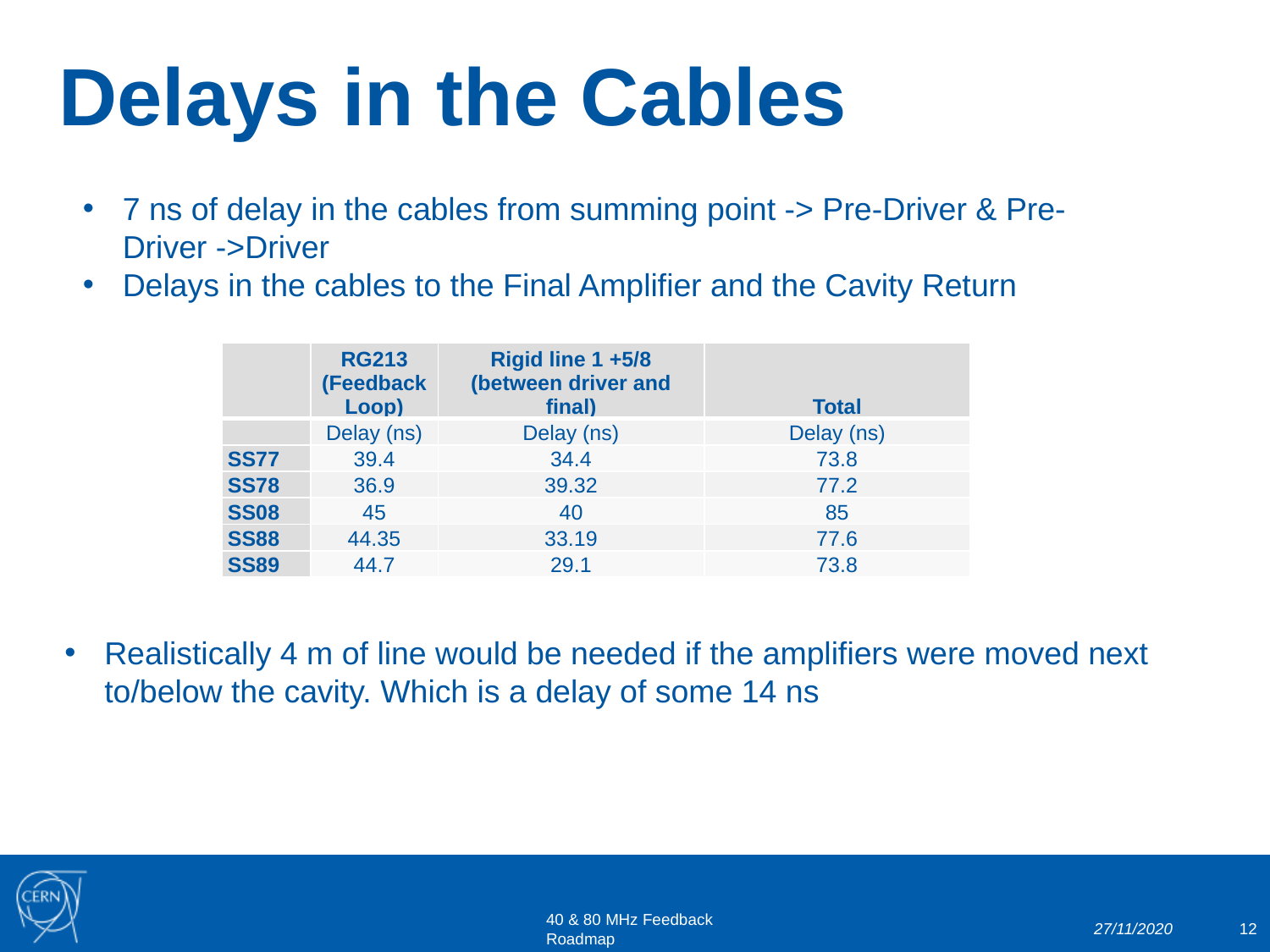

# Delays in the Cables
7 ns of delay in the cables from summing point -> Pre-Driver & Pre-Driver ->Driver
Delays in the cables to the Final Amplifier and the Cavity Return
|  | RG213 (Feedback Loop) | Rigid line 1 +5/8 (between driver and final) | Total |
| --- | --- | --- | --- |
|  | Delay (ns) | Delay (ns) | Delay (ns) |
| SS77 | 39.4 | 34.4 | 73.8 |
| SS78 | 36.9 | 39.32 | 77.2 |
| SS08 | 45 | 40 | 85 |
| SS88 | 44.35 | 33.19 | 77.6 |
| SS89 | 44.7 | 29.1 | 73.8 |

Realistically 4 m of line would be needed if the amplifiers were moved next to/below the cavity. Which is a delay of some 14 ns
27/11/2020
12
40 & 80 MHz Feedback Roadmap